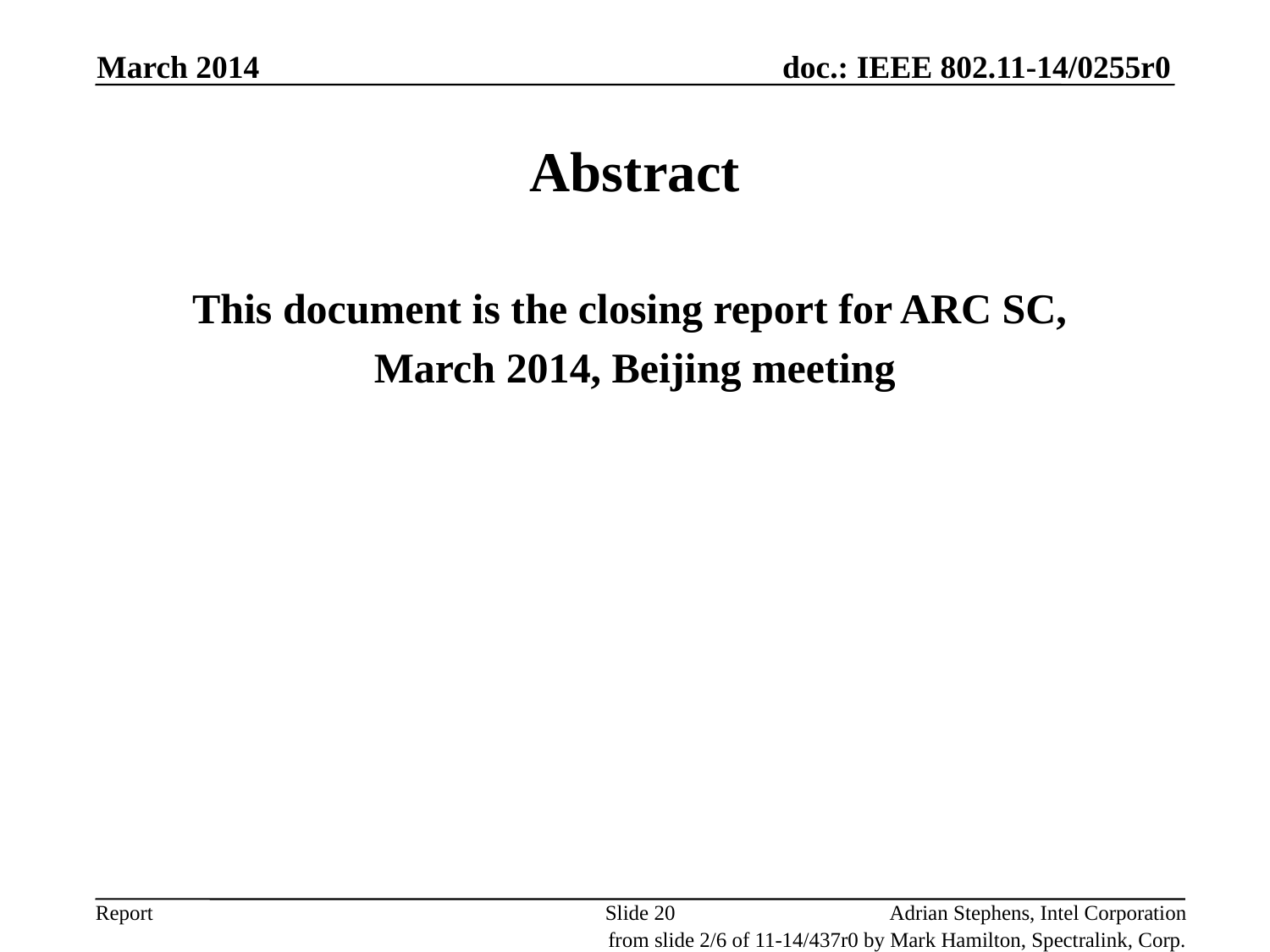

March 2014
# Abstract
This document is the closing report for ARC SC,
March 2014, Beijing meeting
Slide 20
Adrian Stephens, Intel Corporation
from slide 2/6 of 11-14/437r0 by Mark Hamilton, Spectralink, Corp.